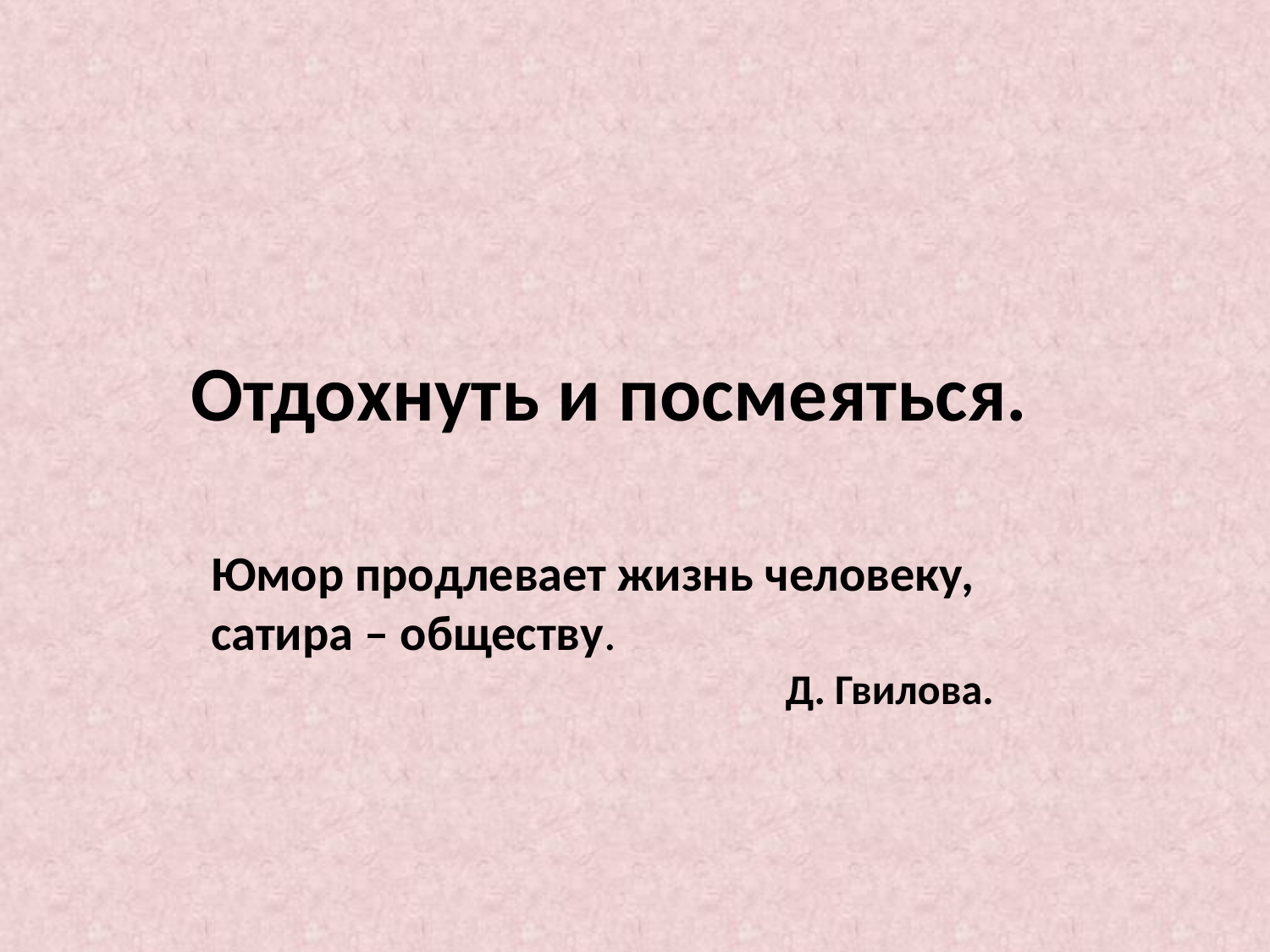

Отдохнуть и посмеяться.
Юмор продлевает жизнь человеку, сатира – обществу.
Д. Гвилова.